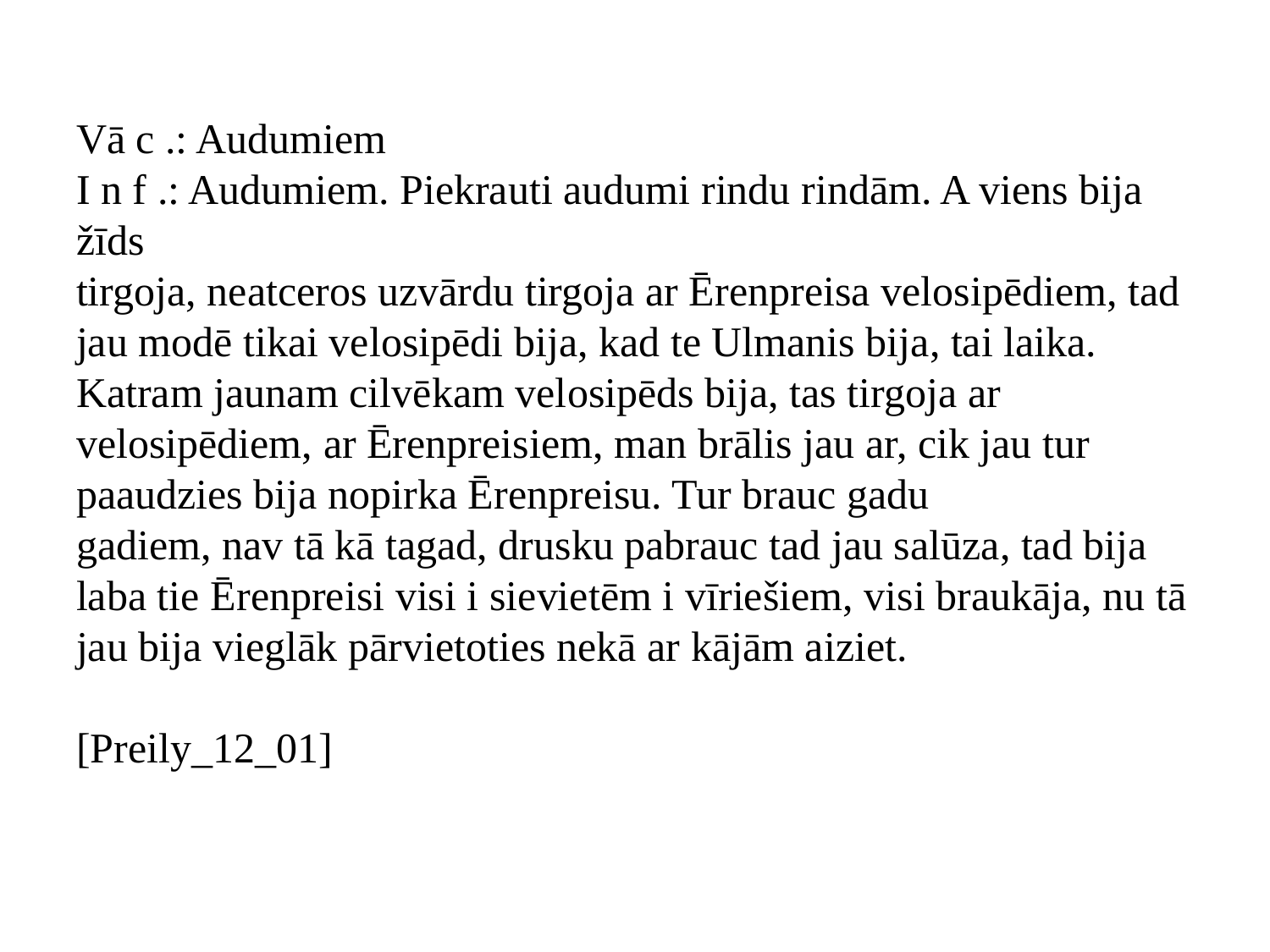

# Vā c .: Audumiem I n f .: Audumiem. Piekrauti audumi rindu rindām. A viens bija žīds tirgoja, neatceros uzvārdu tirgoja ar Ērenpreisa velosipēdiem, tad jau modē tikai velosipēdi bija, kad te Ulmanis bija, tai laika. Katram jaunam cilvēkam velosipēds bija, tas tirgoja ar velosipēdiem, ar Ērenpreisiem, man brālis jau ar, cik jau tur paaudzies bija nopirka Ērenpreisu. Tur brauc gadu gadiem, nav tā kā tagad, drusku pabrauc tad jau salūza, tad bija laba tie Ērenpreisi visi i sievietēm i vīriešiem, visi braukāja, nu tā jau bija vieglāk pārvietoties nekā ar kājām aiziet. [Preily_12_01]